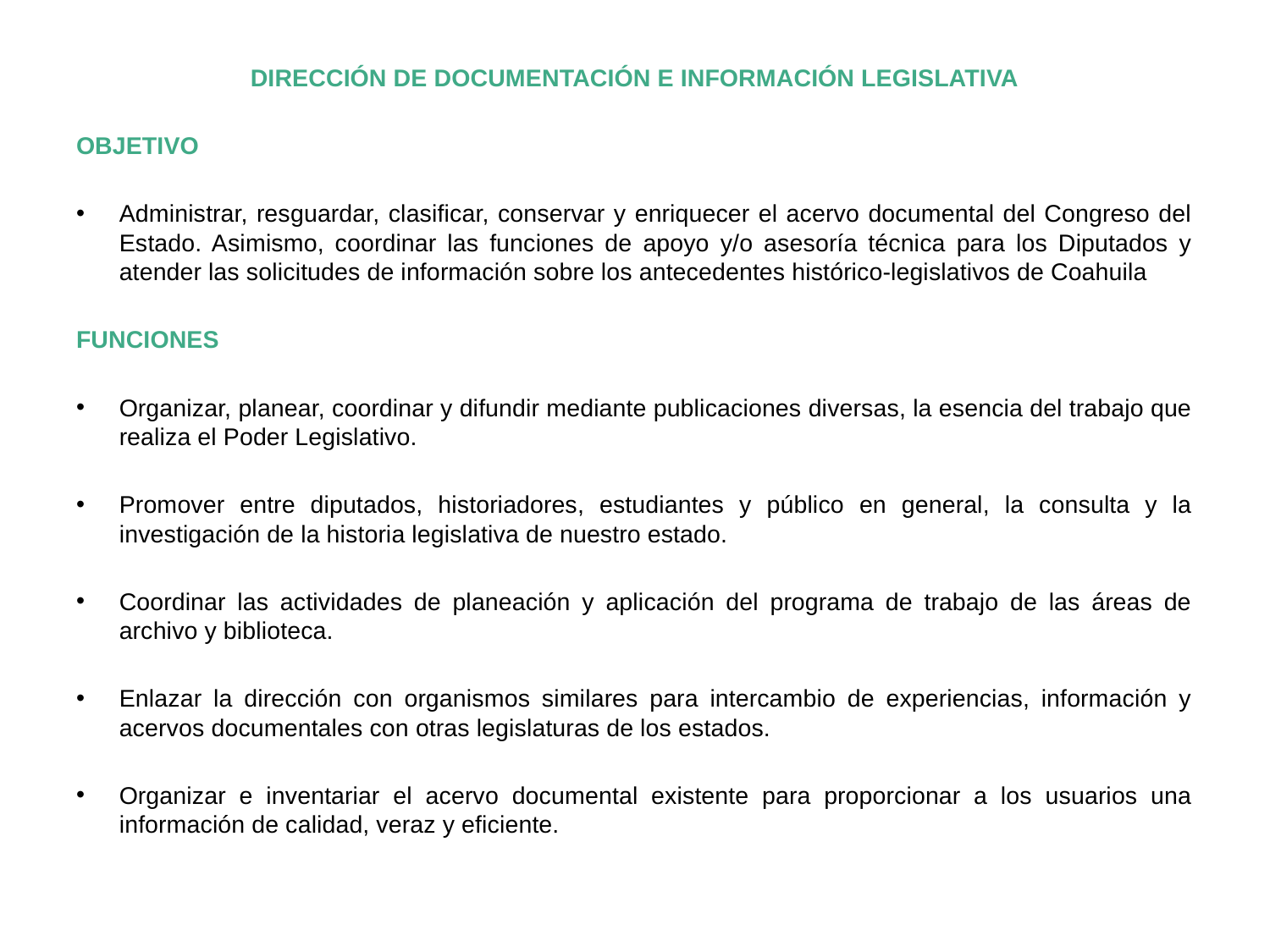

DIRECCIÓN DE DOCUMENTACIÓN E INFORMACIÓN LEGISLATIVA

OBJETIVO

Administrar, resguardar, clasificar, conservar y enriquecer el acervo documental del Congreso del Estado. Asimismo, coordinar las funciones de apoyo y/o asesoría técnica para los Diputados y atender las solicitudes de información sobre los antecedentes histórico-legislativos de Coahuila

FUNCIONES

Organizar, planear, coordinar y difundir mediante publicaciones diversas, la esencia del trabajo que realiza el Poder Legislativo.

Promover entre diputados, historiadores, estudiantes y público en general, la consulta y la investigación de la historia legislativa de nuestro estado.

Coordinar las actividades de planeación y aplicación del programa de trabajo de las áreas de archivo y biblioteca.

Enlazar la dirección con organismos similares para intercambio de experiencias, información y acervos documentales con otras legislaturas de los estados.

Organizar e inventariar el acervo documental existente para proporcionar a los usuarios una información de calidad, veraz y eficiente.